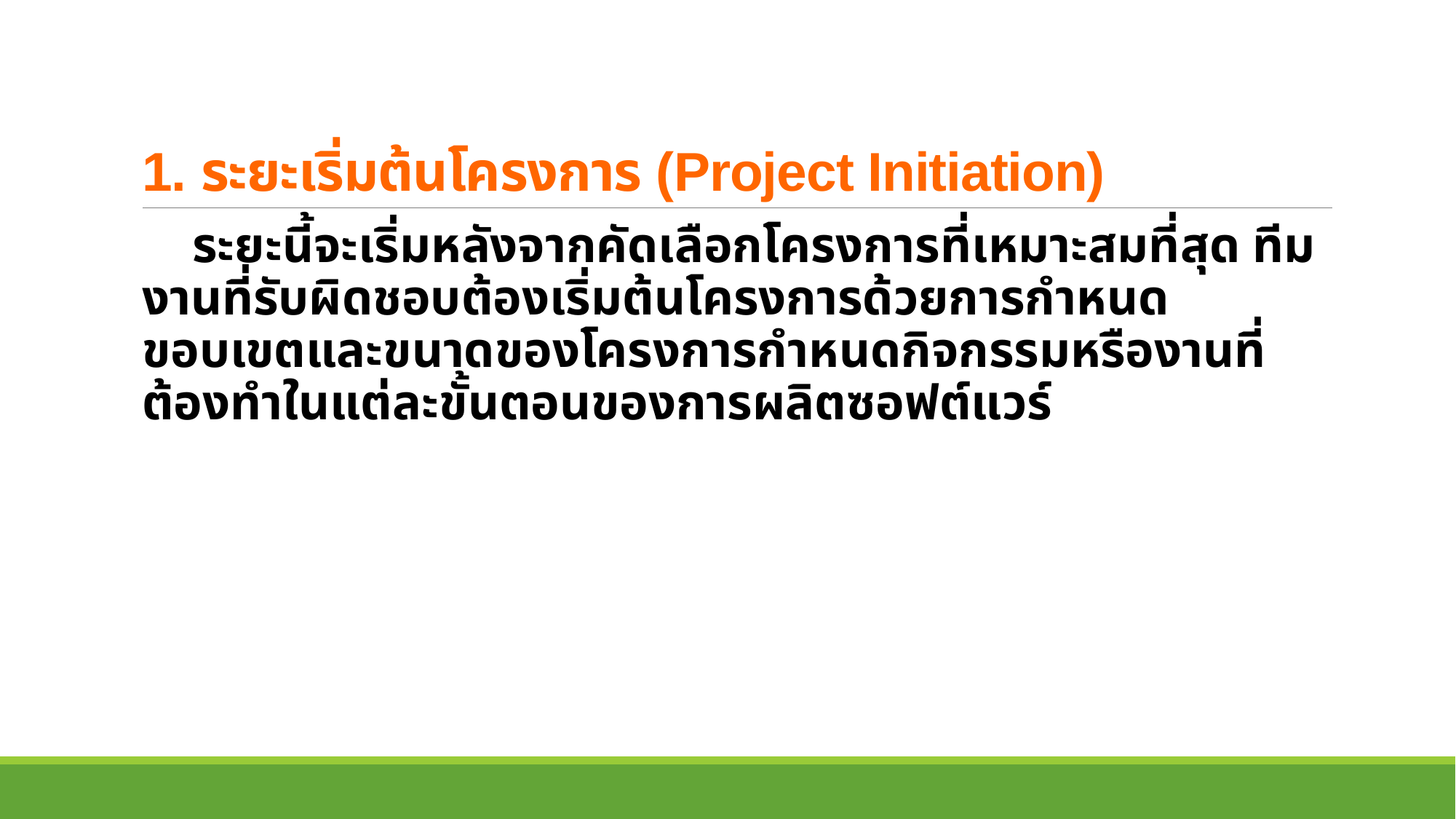

# 1. ระยะเริ่มต้นโครงการ (Project Initiation)
    ระยะนี้จะเริ่มหลังจากคัดเลือกโครงการที่เหมาะสมที่สุด ทีมงานที่รับผิดชอบต้องเริ่มต้นโครงการด้วยการกำหนดขอบเขตและขนาดของโครงการกำหนดกิจกรรมหรืองานที่ต้องทำในแต่ละขั้นตอนของการผลิตซอฟต์แวร์